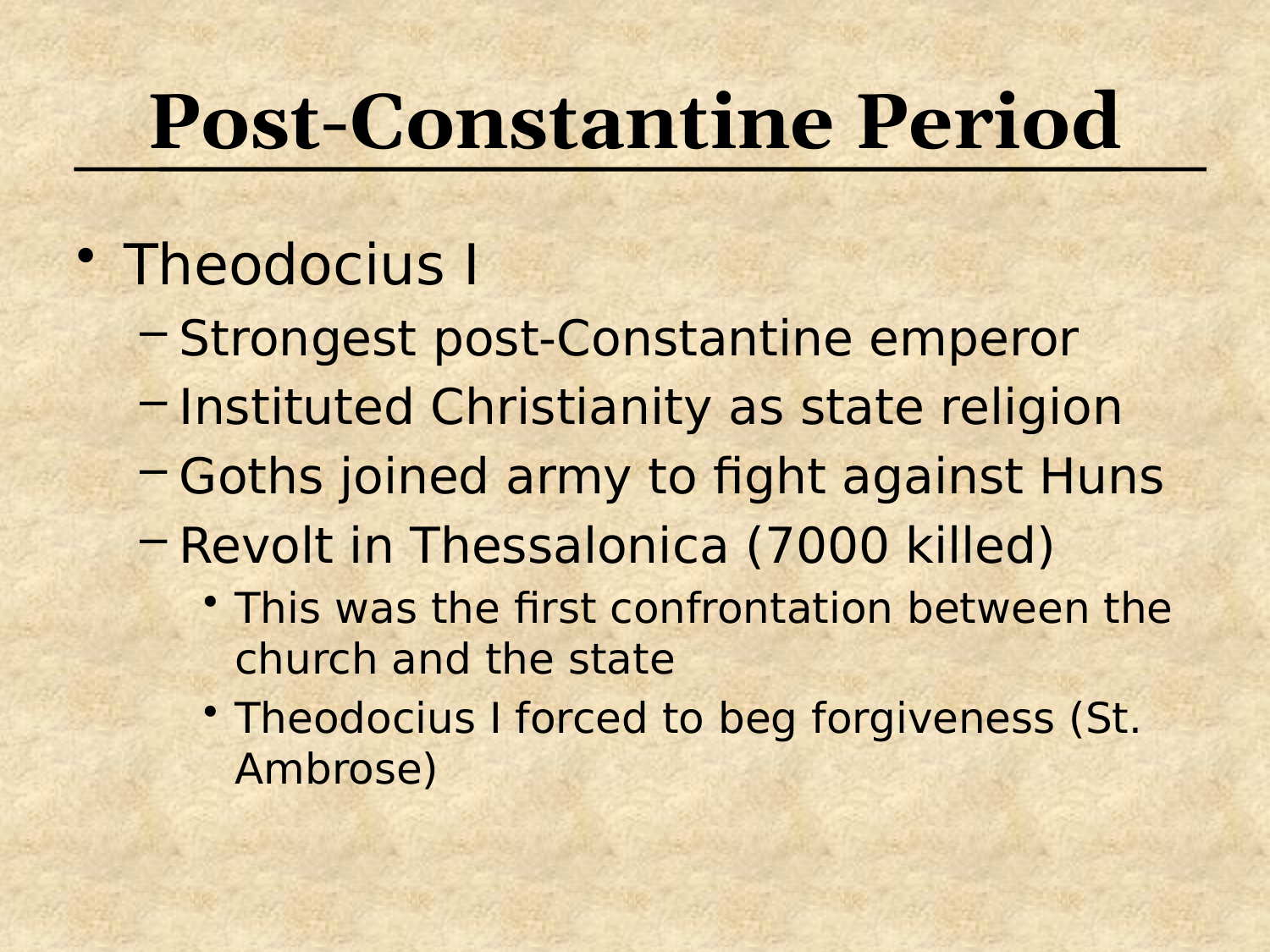

# Post-Constantine Period

Theodocius I
Strongest post-Constantine emperor
Instituted Christianity as state religion
Goths joined army to fight against Huns
Revolt in Thessalonica (7000 killed)
This was the first confrontation between the church and the state
Theodocius I forced to beg forgiveness (St. Ambrose)